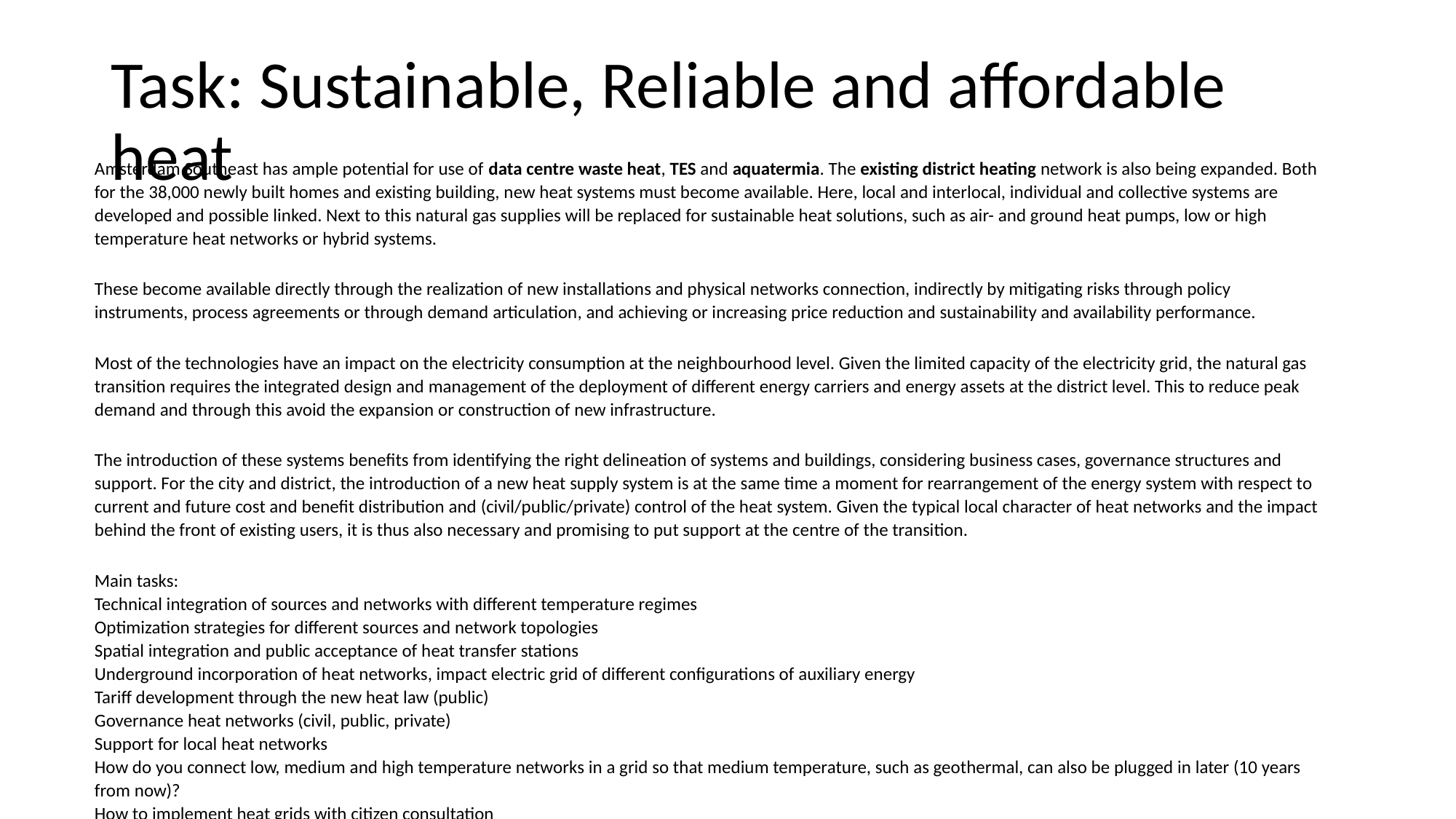

# Task: Sustainable, Reliable and affordable heat
Amsterdam Southeast has ample potential for use of data centre waste heat, TES and aquatermia. The existing district heating network is also being expanded. Both for the 38,000 newly built homes and existing building, new heat systems must become available. Here, local and interlocal, individual and collective systems are developed and possible linked. Next to this natural gas supplies will be replaced for sustainable heat solutions, such as air- and ground heat pumps, low or high temperature heat networks or hybrid systems.
These become available directly through the realization of new installations and physical networks connection, indirectly by mitigating risks through policy instruments, process agreements or through demand articulation, and achieving or increasing price reduction and sustainability and availability performance.
Most of the technologies have an impact on the electricity consumption at the neighbourhood level. Given the limited capacity of the electricity grid, the natural gas transition requires the integrated design and management of the deployment of different energy carriers and energy assets at the district level. This to reduce peak demand and through this avoid the expansion or construction of new infrastructure.
The introduction of these systems benefits from identifying the right delineation of systems and buildings, considering business cases, governance structures and support. For the city and district, the introduction of a new heat supply system is at the same time a moment for rearrangement of the energy system with respect to current and future cost and benefit distribution and (civil/public/private) control of the heat system. Given the typical local character of heat networks and the impact behind the front of existing users, it is thus also necessary and promising to put support at the centre of the transition.
Main tasks:
Technical integration of sources and networks with different temperature regimes
Optimization strategies for different sources and network topologies
Spatial integration and public acceptance of heat transfer stations
Underground incorporation of heat networks, impact electric grid of different configurations of auxiliary energy
Tariff development through the new heat law (public)
Governance heat networks (civil, public, private)
Support for local heat networks
How do you connect low, medium and high temperature networks in a grid so that medium temperature, such as geothermal, can also be plugged in later (10 years from now)?
How to implement heat grids with citizen consultation